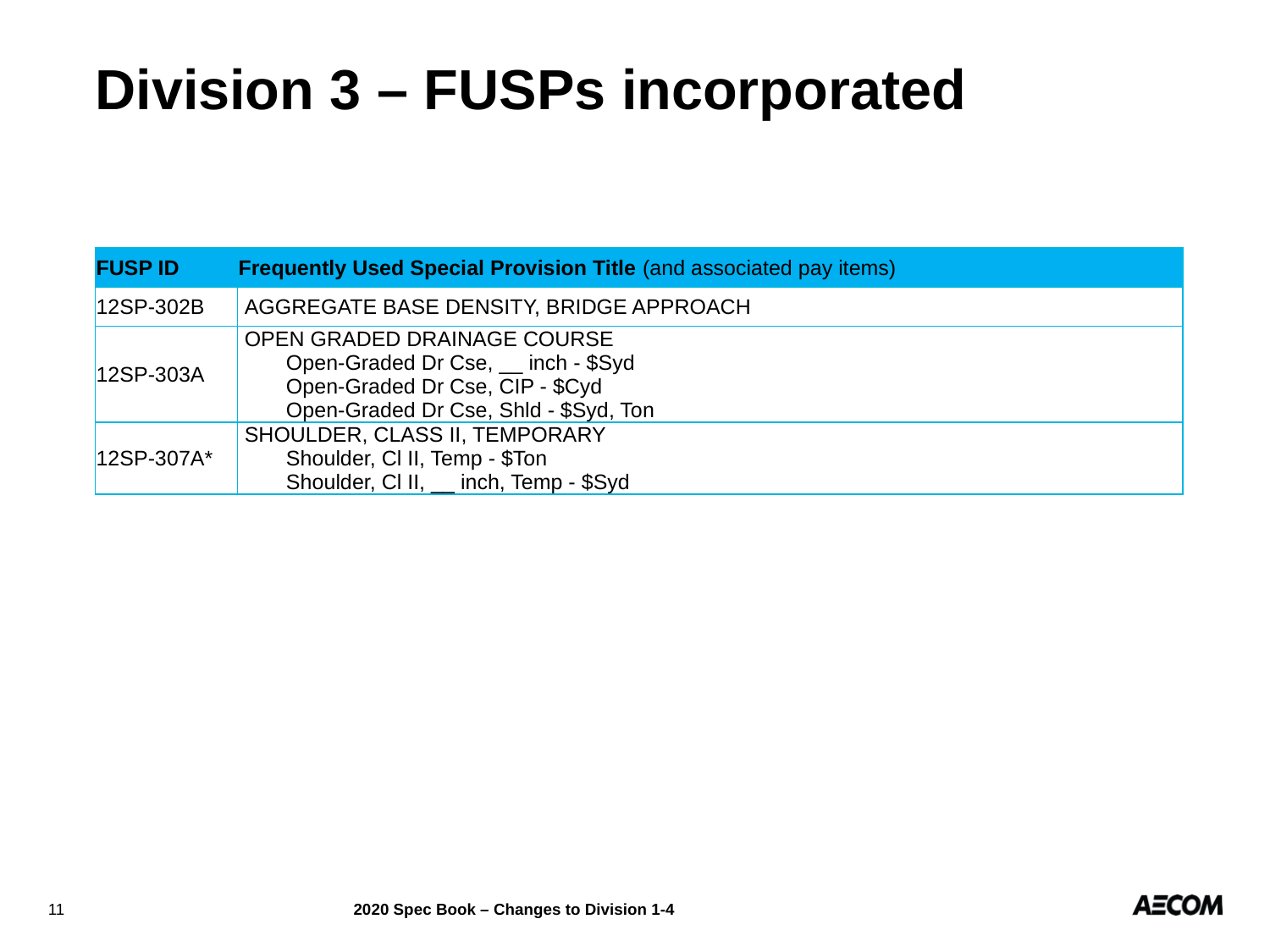

Division 3 – FUSPs incorporated

| FUSP ID | Frequently Used Special Provision Title (and associated pay items) |
| --- | --- |
| 12SP-302B | AGGREGATE BASE DENSITY, BRIDGE APPROACH |
| 12SP-303A | OPEN GRADED DRAINAGE COURSE Open-Graded Dr Cse, \_\_ inch - $Syd Open-Graded Dr Cse, CIP - $Cyd Open-Graded Dr Cse, Shld - $Syd, Ton |
| 12SP-307A\* | SHOULDER, CLASS II, TEMPORARY Shoulder, Cl II, Temp - $Ton Shoulder, Cl II, \_\_ inch, Temp - $Syd |
11
2020 Spec Book – Changes to Division 1-4